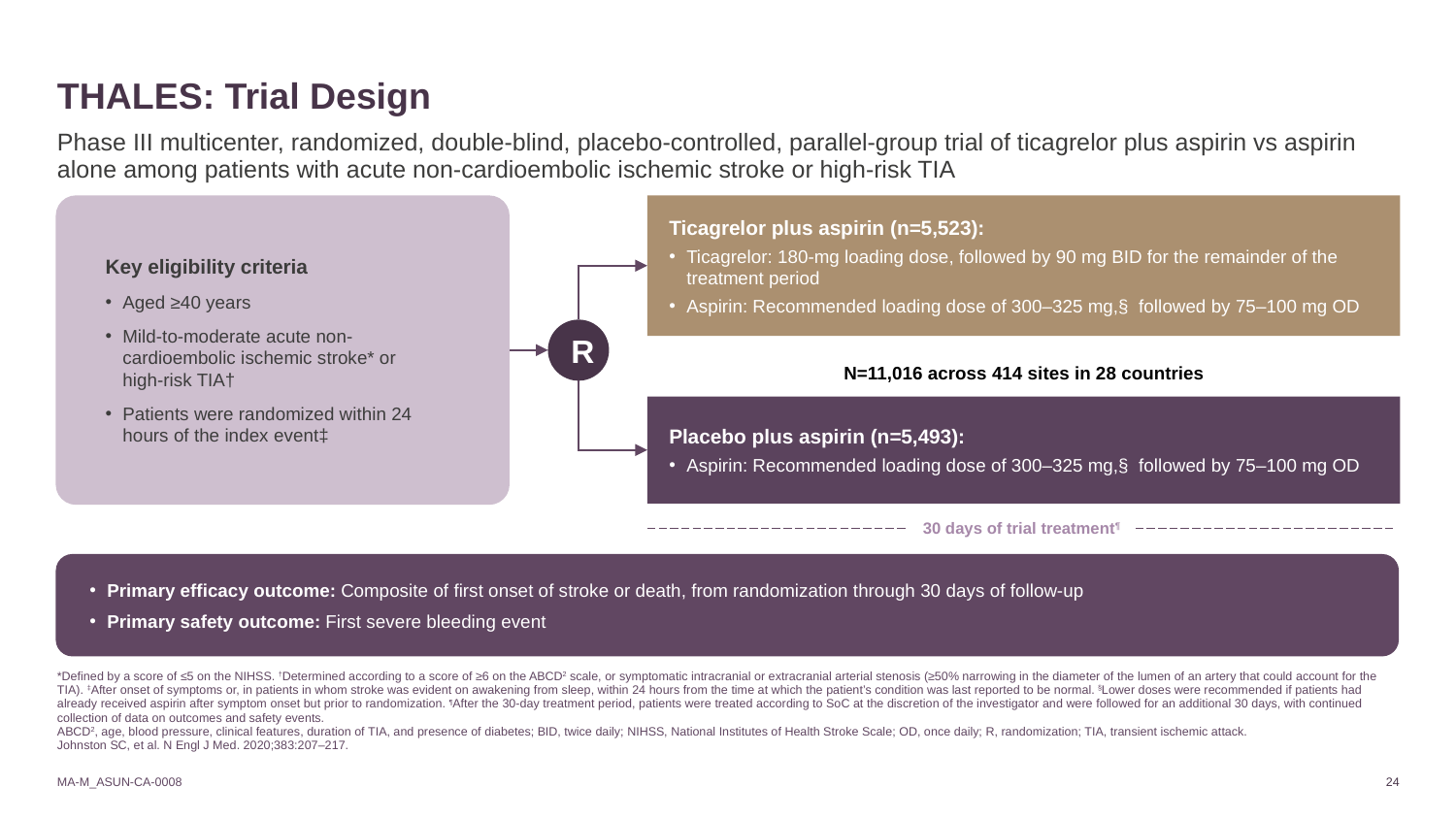

# THALES: Trial Design
Phase III multicenter, randomized, double-blind, placebo-controlled, parallel-group trial of ticagrelor plus aspirin vs aspirin alone among patients with acute non-cardioembolic ischemic stroke or high-risk TIA

Ticagrelor plus aspirin (n=5,523):
Ticagrelor: 180-mg loading dose, followed by 90 mg BID for the remainder of the treatment period
Aspirin: Recommended loading dose of 300–325 mg,§  followed by 75–100 mg OD
Key eligibility criteria
Aged ≥40 years
Mild-to-moderate acute non-cardioembolic ischemic stroke* or
high-risk TIA†
Patients were randomized within 24 hours of the index event‡
R
N=11,016 across 414 sites in 28 countries
Placebo plus aspirin (n=5,493):
Aspirin: Recommended loading dose of 300–325 mg,§  followed by 75–100 mg OD
30 days of trial treatment¶
Primary efficacy outcome: Composite of first onset of stroke or death, from randomization through 30 days of follow-up
Primary safety outcome: First severe bleeding event
*Defined by a score of ≤5 on the NIHSS. †Determined according to a score of ≥6 on the ABCD2 scale, or symptomatic intracranial or extracranial arterial stenosis (≥50% narrowing in the diameter of the lumen of an artery that could account for the TIA). ‡After onset of symptoms or, in patients in whom stroke was evident on awakening from sleep, within 24 hours from the time at which the patient’s condition was last reported to be normal. §Lower doses were recommended if patients had already received aspirin after symptom onset but prior to randomization. ¶After the 30-day treatment period, patients were treated according to SoC at the discretion of the investigator and were followed for an additional 30 days, with continued collection of data on outcomes and safety events.
ABCD2, age, blood pressure, clinical features, duration of TIA, and presence of diabetes; BID, twice daily; NIHSS, National Institutes of Health Stroke Scale; OD, once daily; R, randomization; TIA, transient ischemic attack.
Johnston SC, et al. N Engl J Med. 2020;383:207–217.